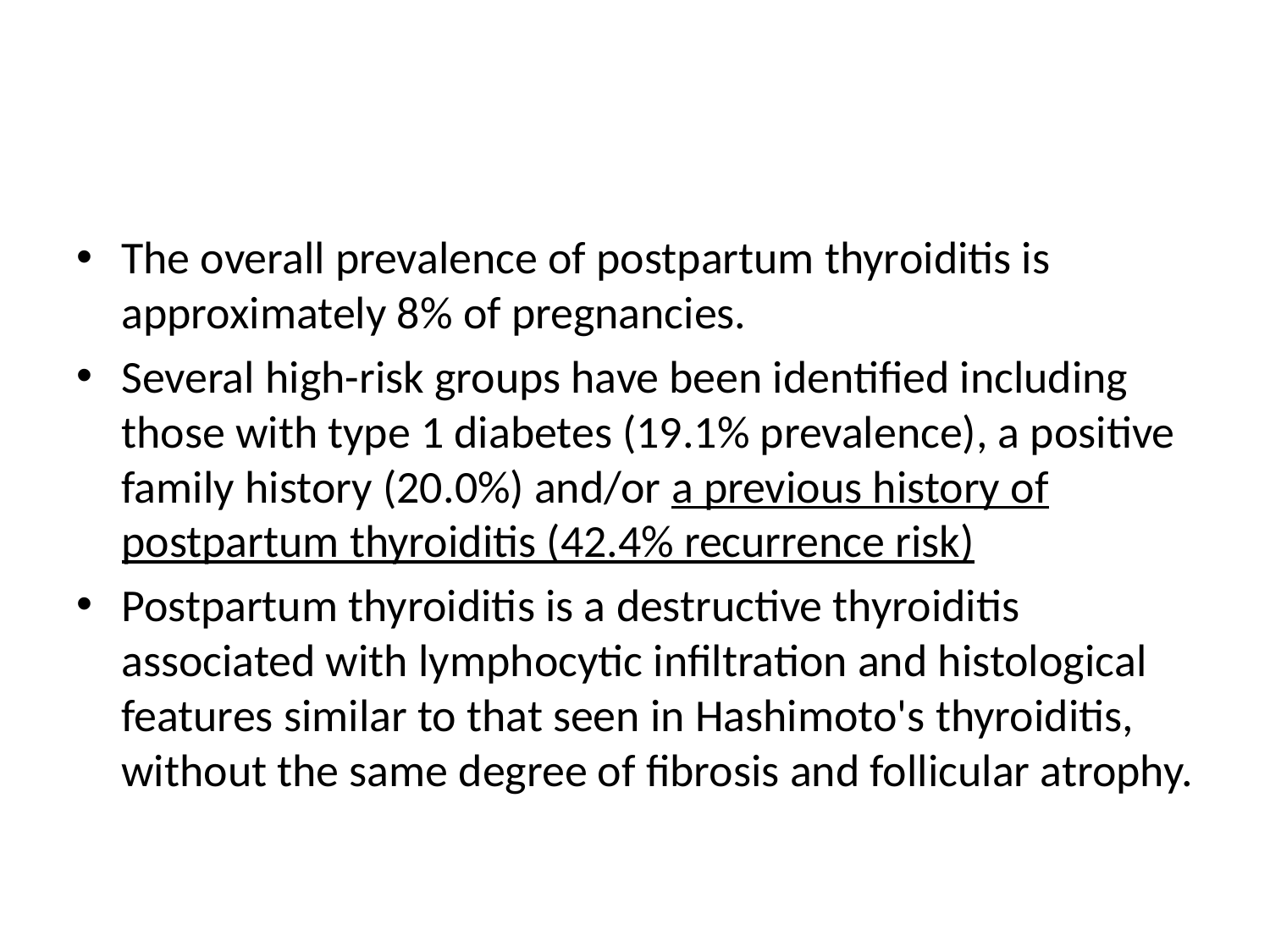

#
The overall prevalence of postpartum thyroiditis is approximately 8% of pregnancies.
Several high-risk groups have been identified including those with type 1 diabetes (19.1% prevalence), a positive family history (20.0%) and/or a previous history of postpartum thyroiditis (42.4% recurrence risk)
Postpartum thyroiditis is a destructive thyroiditis associated with lymphocytic infiltration and histological features similar to that seen in Hashimoto's thyroiditis, without the same degree of fibrosis and follicular atrophy.